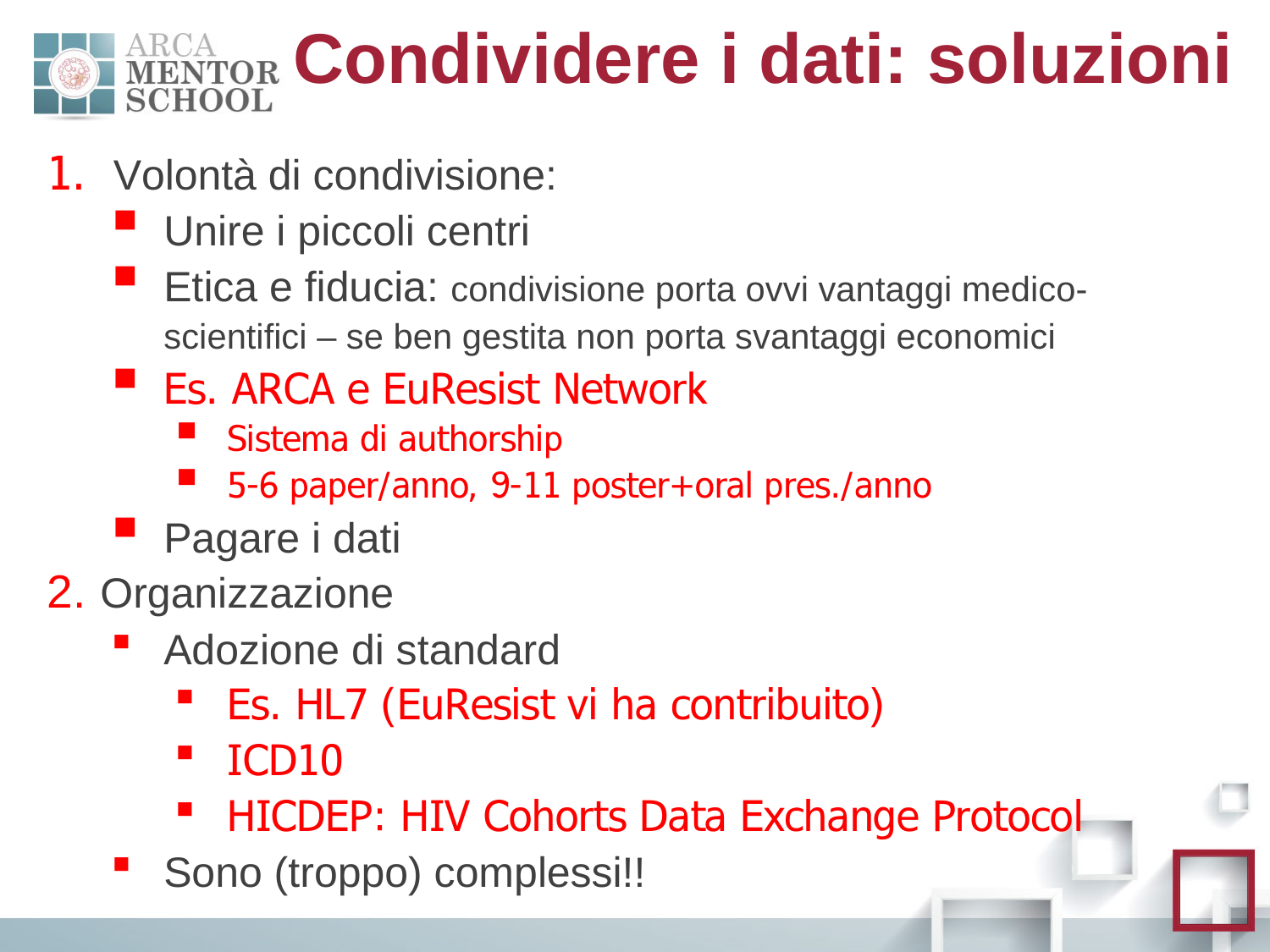

Condividere i dati: soluzioni
 Volontà di condivisione:
Unire i piccoli centri
Etica e fiducia: condivisione porta ovvi vantaggi medico-scientifici – se ben gestita non porta svantaggi economici
Es. ARCA e EuResist Network
Sistema di authorship
5-6 paper/anno, 9-11 poster+oral pres./anno
Pagare i dati
Organizzazione
Adozione di standard
Es. HL7 (EuResist vi ha contribuito)
ICD10
HICDEP: HIV Cohorts Data Exchange Protocol
Sono (troppo) complessi!!